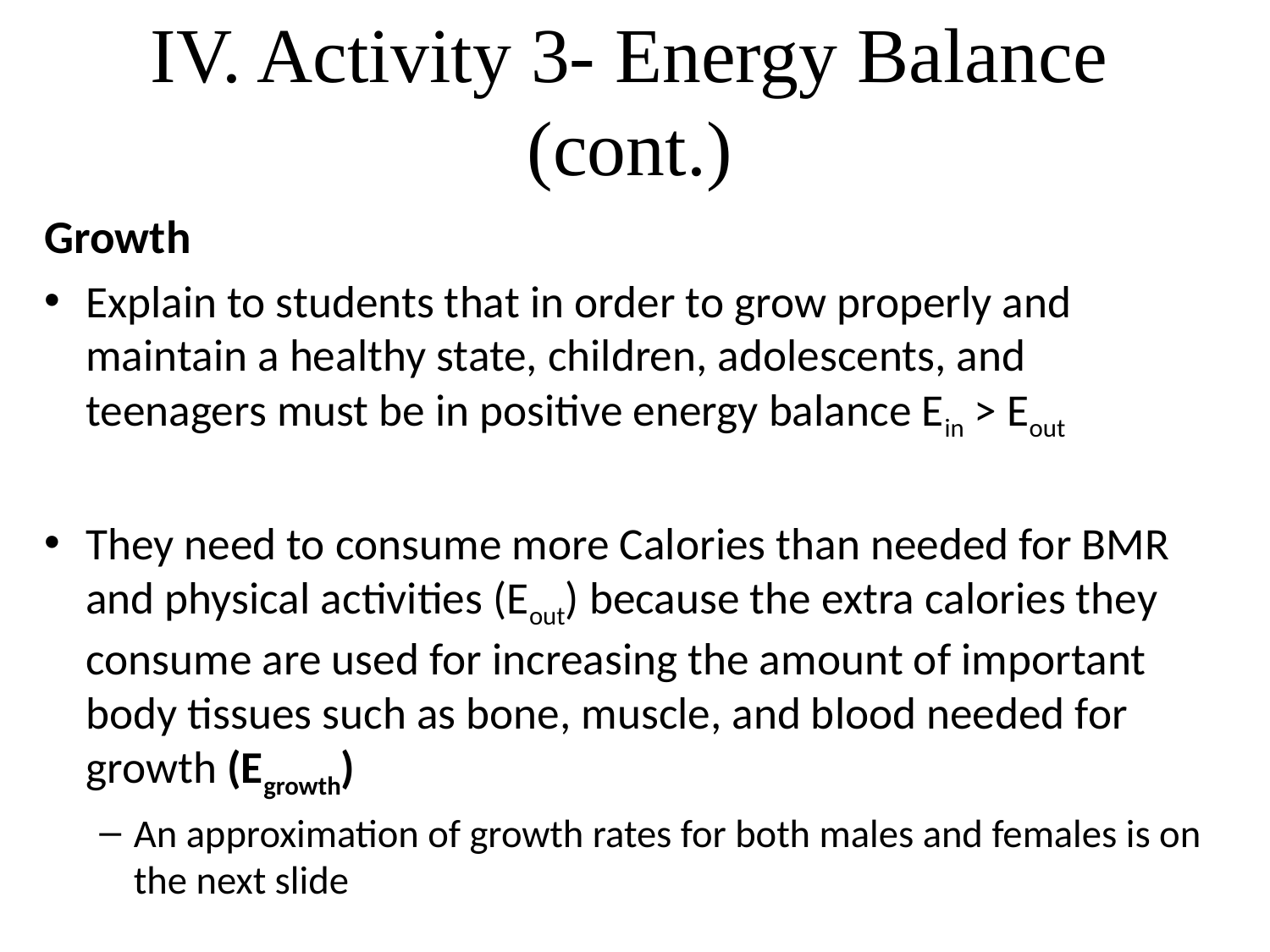

# IV. Activity 3- Energy Balance (cont.)
Growth
Explain to students that in order to grow properly and maintain a healthy state, children, adolescents, and teenagers must be in positive energy balance Ein > Eout

They need to consume more Calories than needed for BMR and physical activities (Eout) because the extra calories they consume are used for increasing the amount of important body tissues such as bone, muscle, and blood needed for growth (Egrowth)
An approximation of growth rates for both males and females is on the next slide